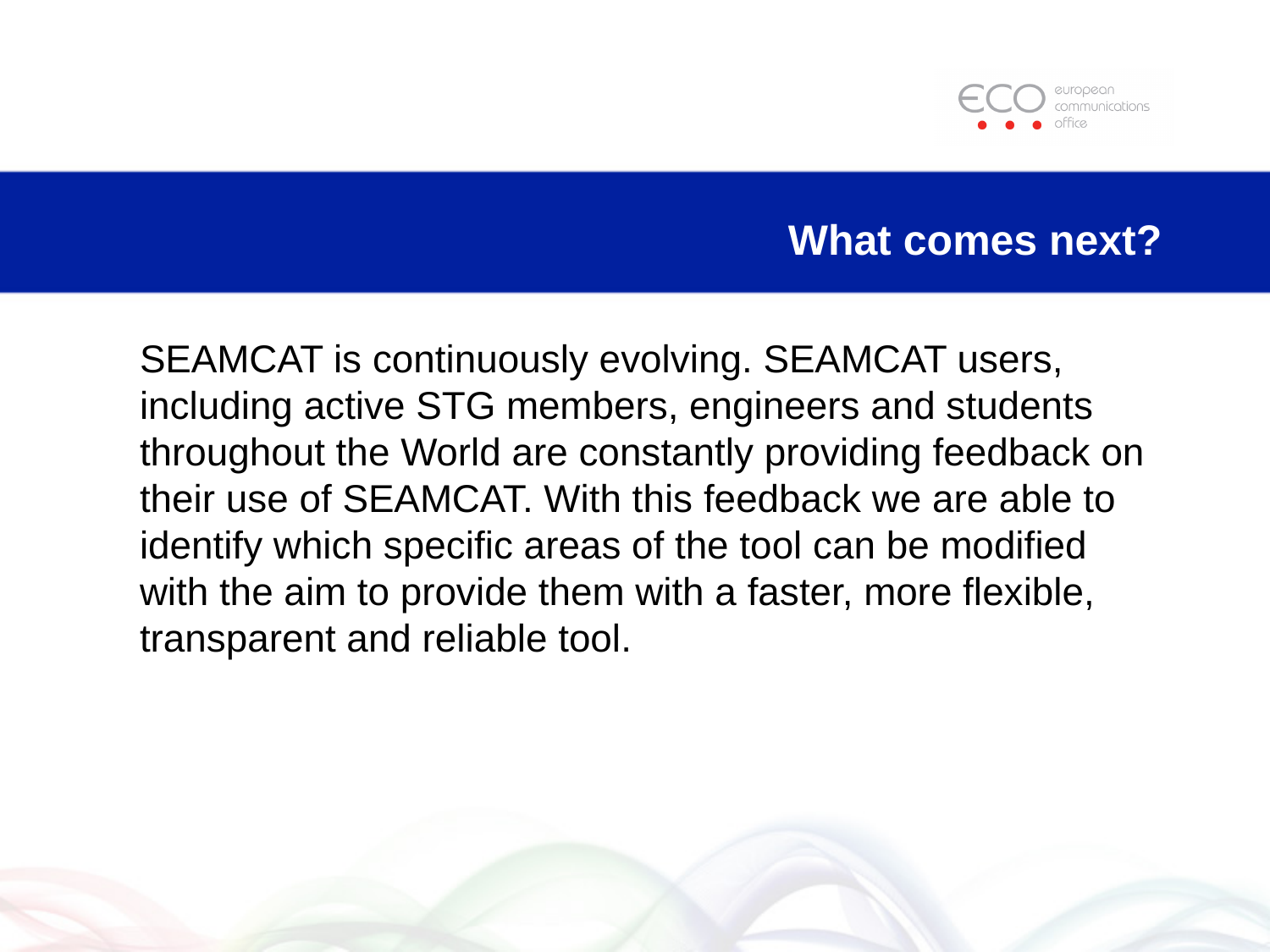

# What comes next?
SEAMCAT is continuously evolving. SEAMCAT users, including active STG members, engineers and students throughout the World are constantly providing feedback on their use of SEAMCAT. With this feedback we are able to identify which specific areas of the tool can be modified with the aim to provide them with a faster, more flexible, transparent and reliable tool.